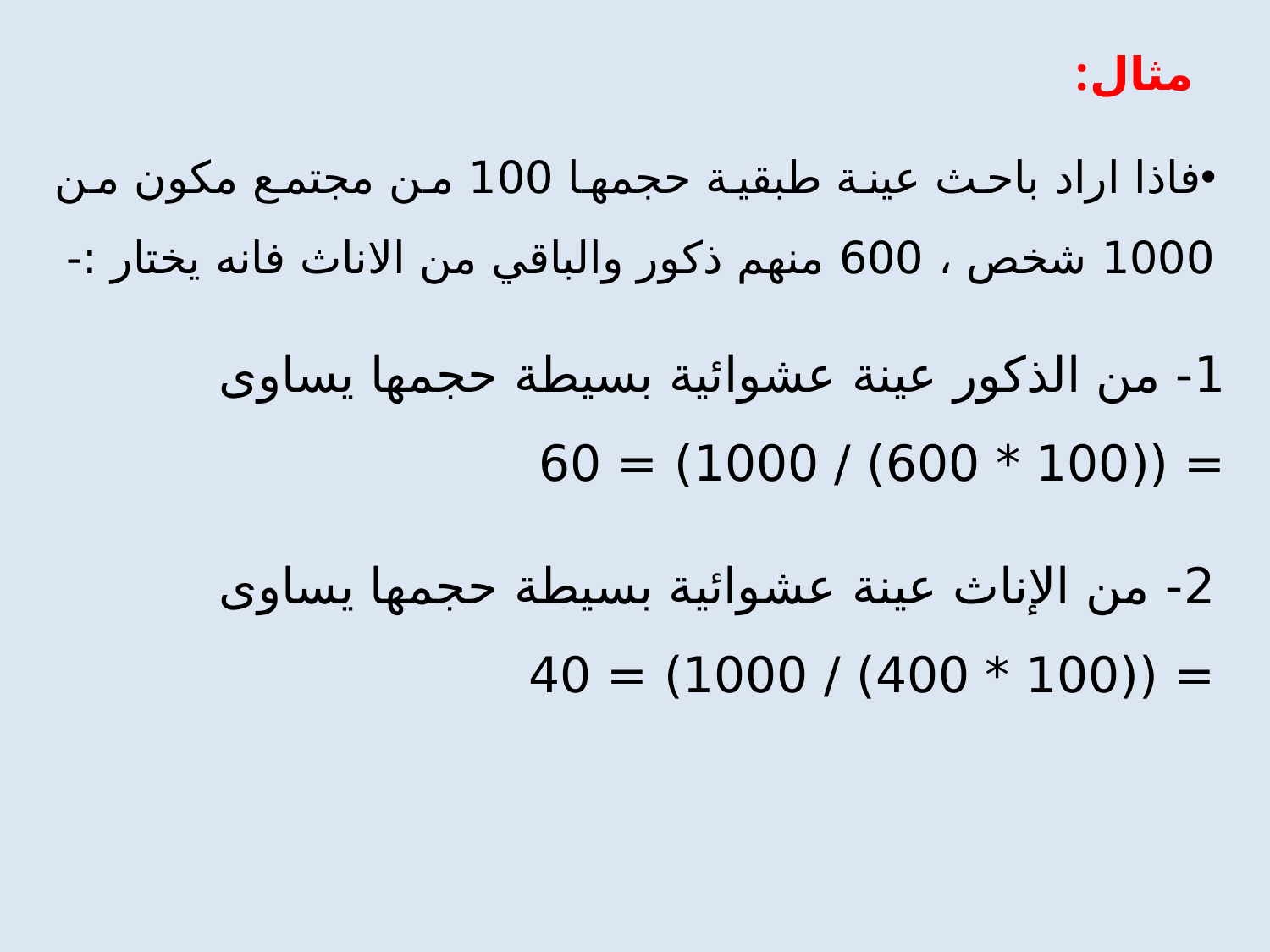

# مثال:
فاذا اراد باحث عينة طبقية حجمها 100 من مجتمع مكون من 1000 شخص ، 600 منهم ذكور والباقي من الاناث فانه يختار :-
1- من الذكور عينة عشوائية بسيطة حجمها يساوى
= ((100 * 600) / 1000) = 60
2- من الإناث عينة عشوائية بسيطة حجمها يساوى
= ((100 * 400) / 1000) = 40